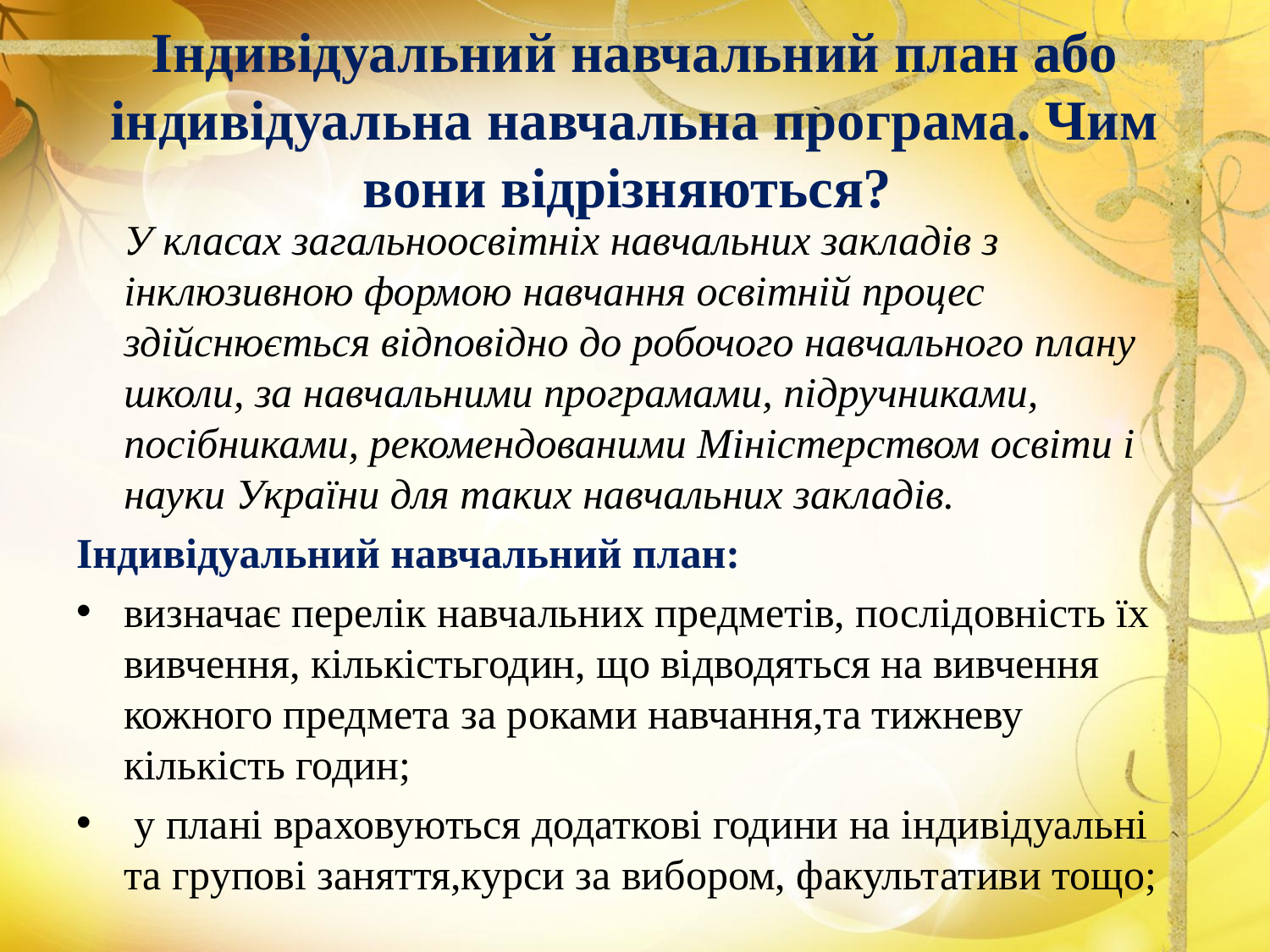

# Індивідуальний навчальний план або індивідуальна навчальна програма. Чим вони відрізняються?
     У класах загальноосвітніх навчальних закладів з інклюзивною формою навчання освітній процес здійснюється відповідно до робочого навчального плану школи, за навчальними програмами, підручниками, посібниками, рекомендованими Міністерством освіти і науки України для таких навчальних закладів.
Індивідуальний навчальний план:
визначає перелік навчальних предметів, послідовність їх вивчення, кількістьгодин, що відводяться на вивчення кожного предмета за роками навчання,та тижневу кількість годин;
 у плані враховуються додаткові години на індивідуальні та групові заняття,курси за вибором, факультативи тощо;